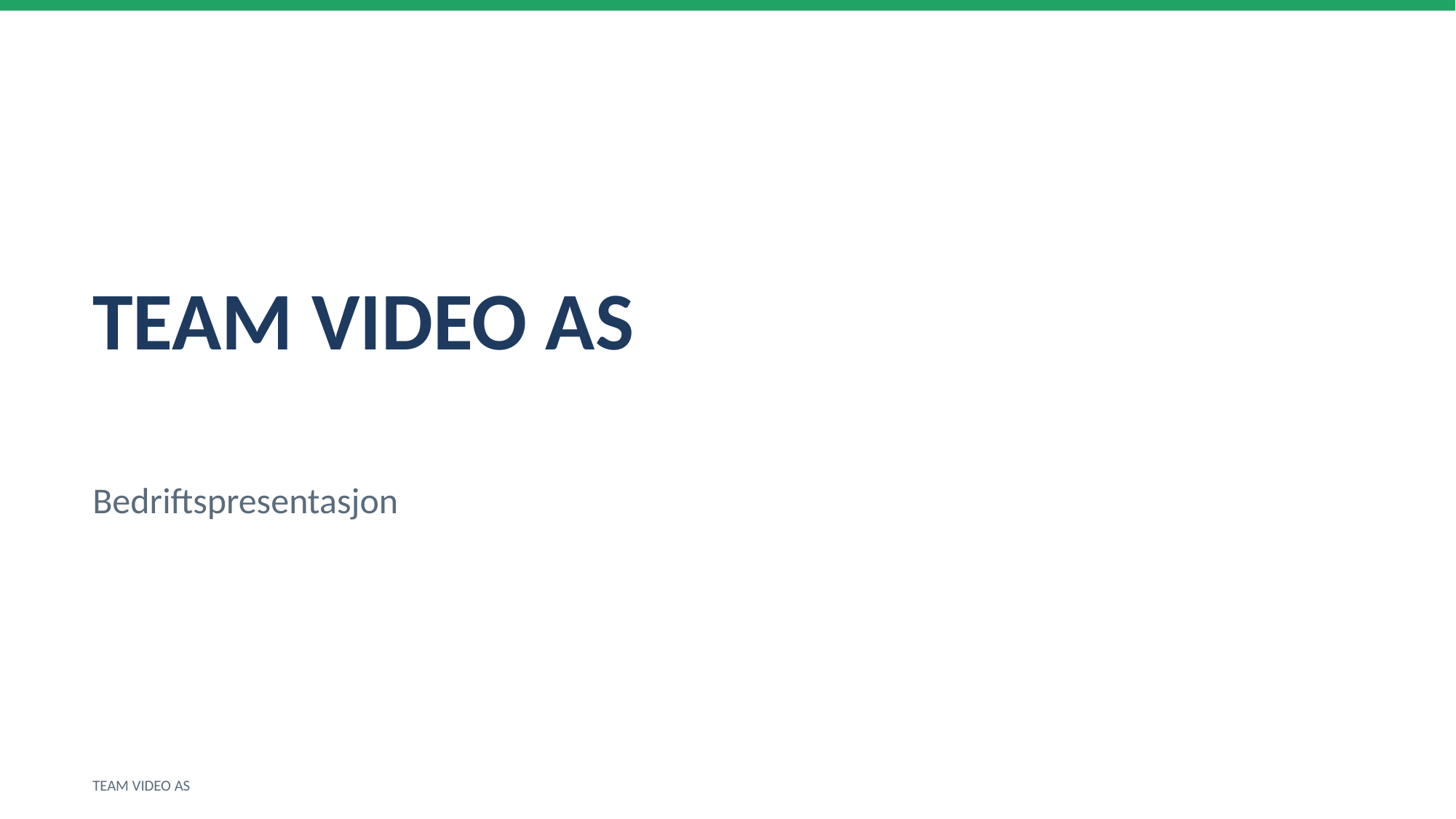

TEAM VIDEO AS
Bedriftspresentasjon
TEAM VIDEO AS